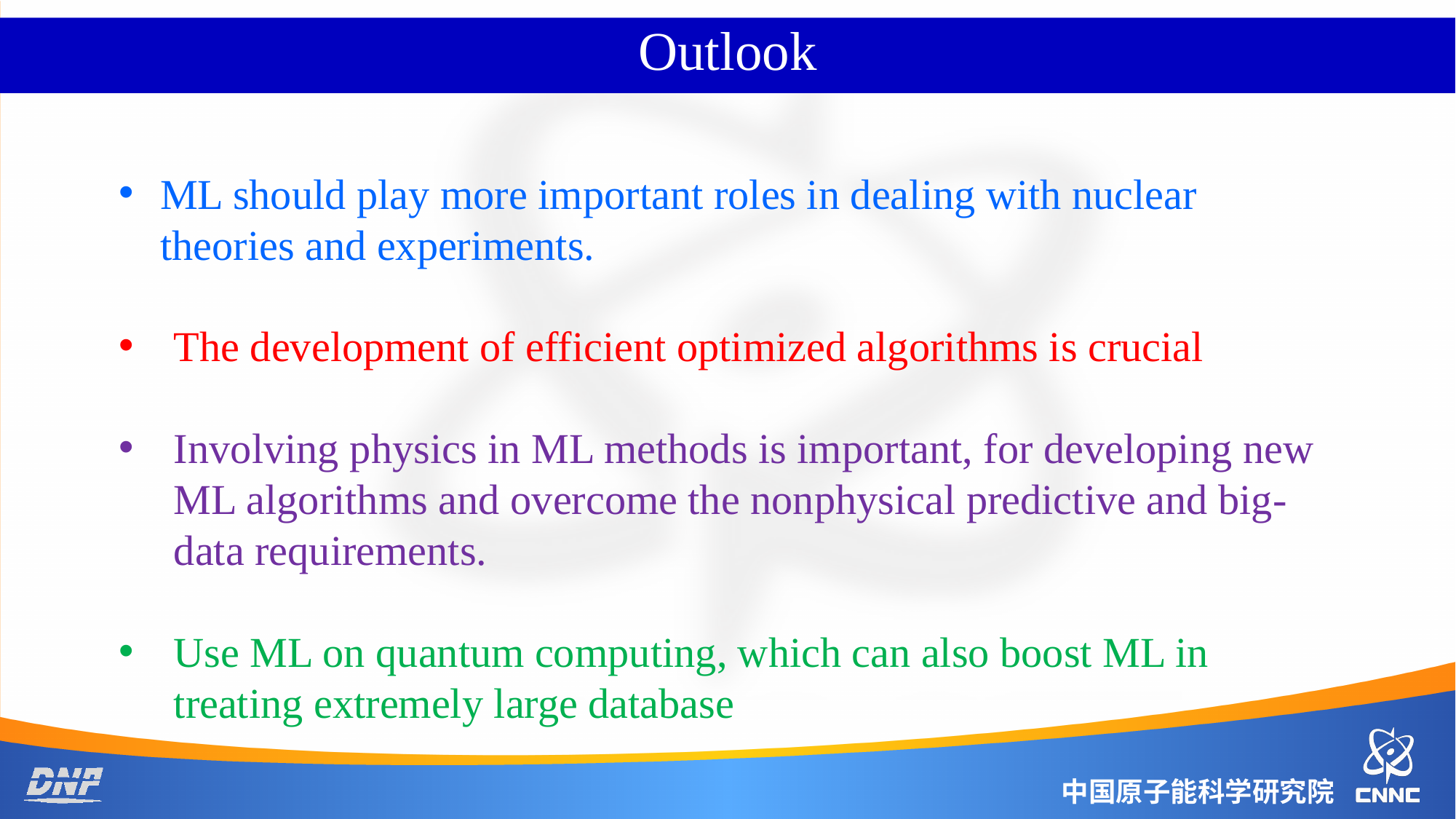

Outlook

ML should play more important roles in dealing with nuclear theories and experiments.

The development of efficient optimized algorithms is crucial

Involving physics in ML methods is important, for developing new ML algorithms and overcome the nonphysical predictive and big-data requirements.

Use ML on quantum computing, which can also boost ML in treating extremely large database